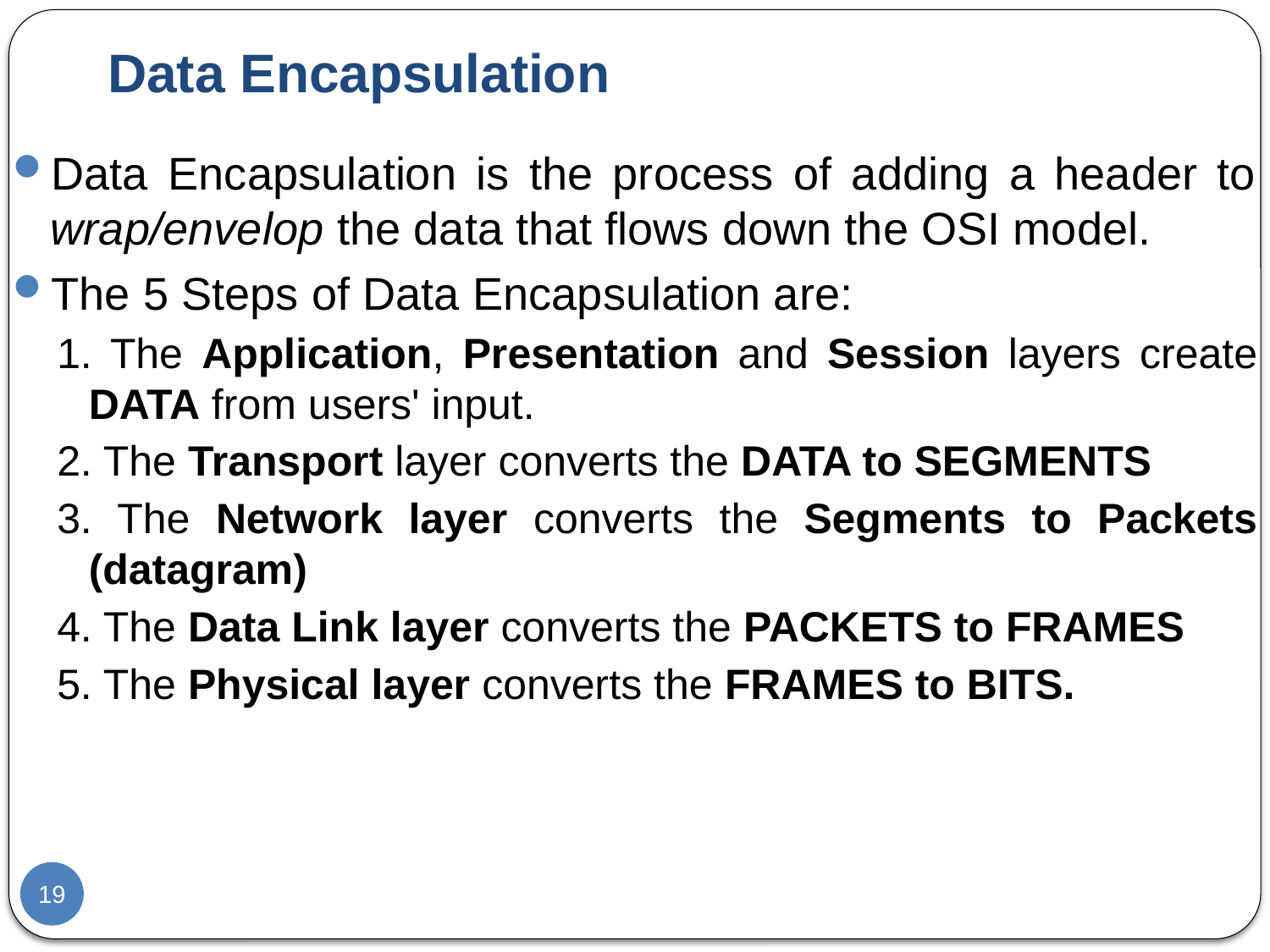

# Data Encapsulation
Data Encapsulation is the process of adding a header to wrap/envelop the data that flows down the OSI model.
The 5 Steps of Data Encapsulation are:
1. The Application, Presentation and Session layers create DATA from users' input.
2. The Transport layer converts the DATA to SEGMENTS
3. The Network layer converts the Segments to Packets (datagram)
4. The Data Link layer converts the PACKETS to FRAMES
5. The Physical layer converts the FRAMES to BITS.

19